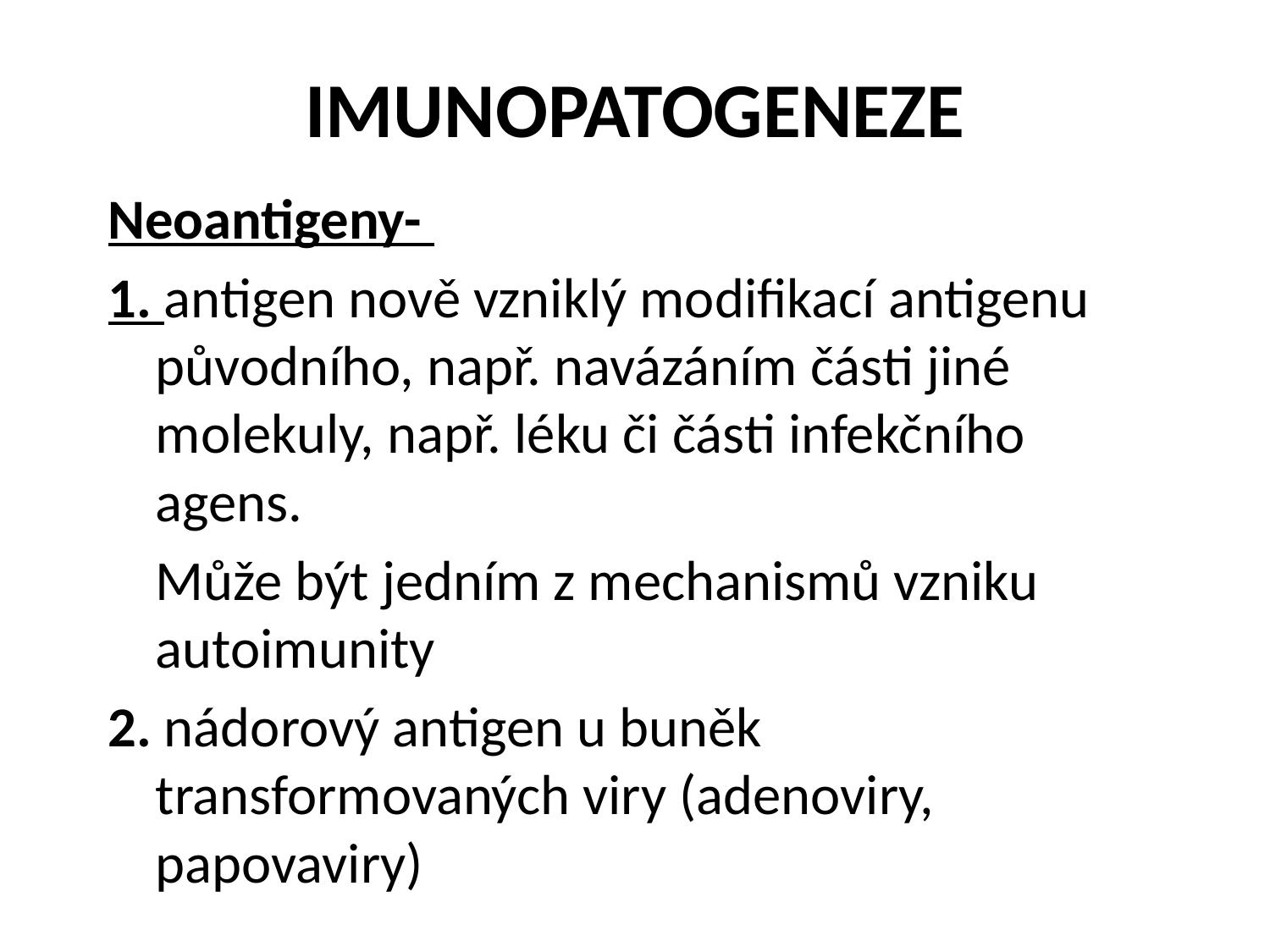

IMUNOPATOGENEZE
Neoantigeny-
1. antigen nově vzniklý modifikací antigenu původního, např. navázáním části jiné molekuly, např. léku či části infekčního agens.
	Může být jedním z mechanismů vzniku autoimunity
2. nádorový antigen u buněk transformovaných viry (adenoviry, papovaviry)